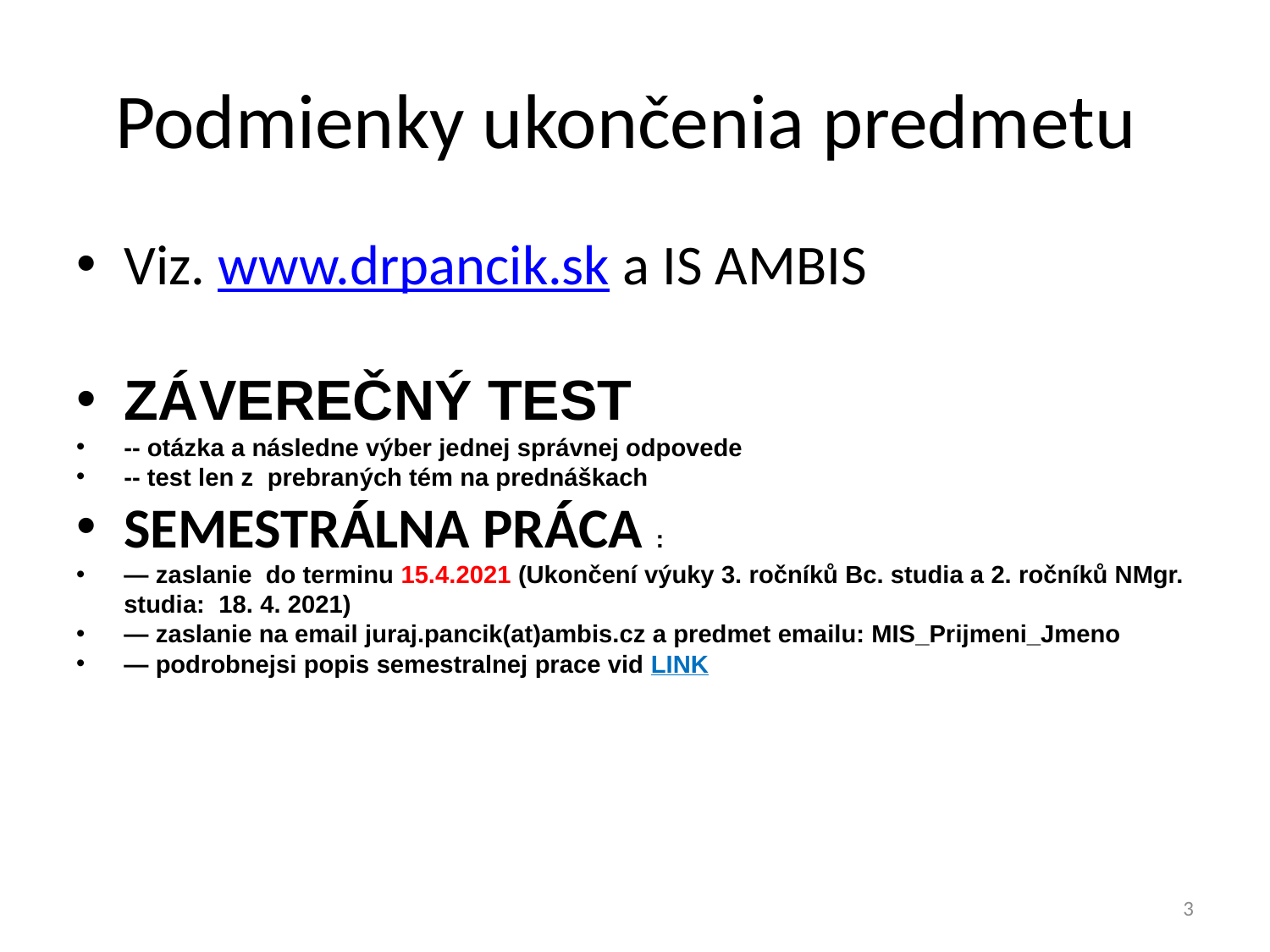

# Podmienky ukončenia predmetu
Viz. www.drpancik.sk a IS AMBIS

ZÁVEREČNÝ TEST
-- otázka a následne výber jednej správnej odpovede
-- test len z  prebraných tém na prednáškach
SEMESTRÁLNA PRÁCA :
— zaslanie  do terminu 15.4.2021 (Ukončení výuky 3. ročníků Bc. studia a 2. ročníků NMgr. studia:  18. 4. 2021)
— zaslanie na email juraj.pancik(at)ambis.cz a predmet emailu: MIS_Prijmeni_Jmeno
— podrobnejsi popis semestralnej prace vid LINK

3